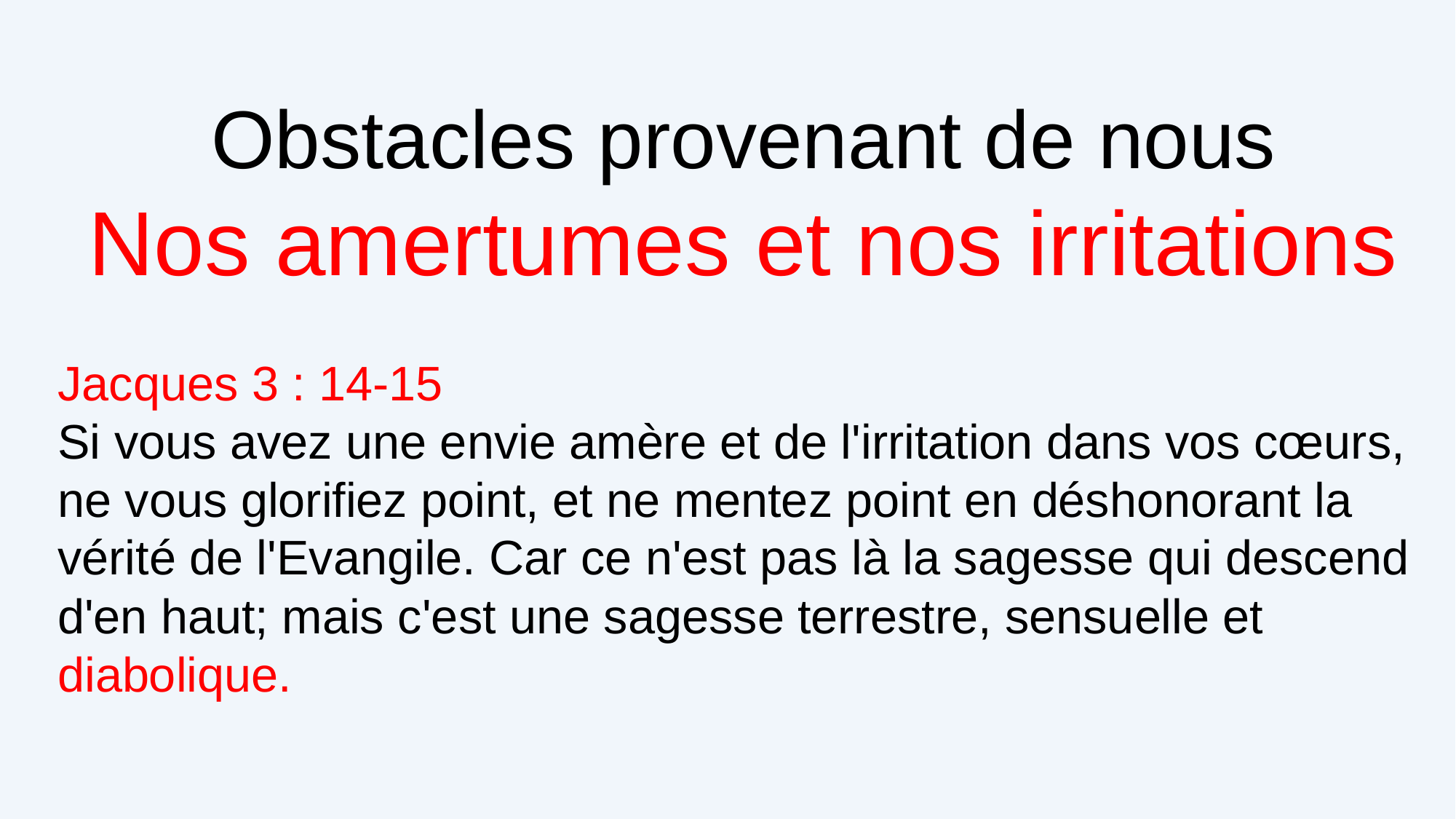

Obstacles provenant de nous
Nos amertumes et nos irritations
Jacques 3 : 14-15
Si vous avez une envie amère et de l'irritation dans vos cœurs, ne vous glorifiez point, et ne mentez point en déshonorant la vérité de l'Evangile. Car ce n'est pas là la sagesse qui descend d'en haut; mais c'est une sagesse terrestre, sensuelle et diabolique.